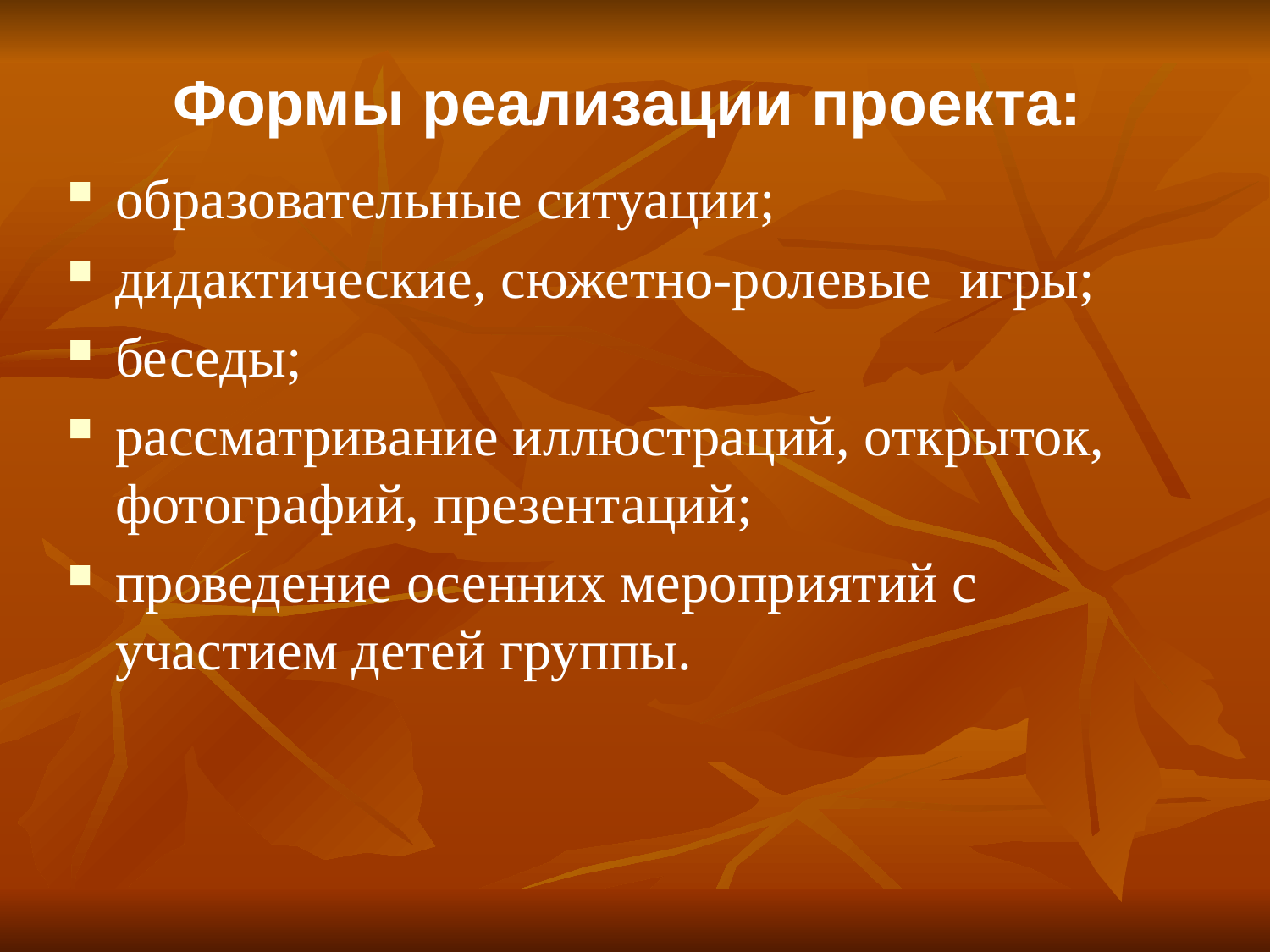

Формы реализации проекта:
образовательные ситуации;
дидактические, сюжетно-ролевые  игры;
беседы;
рассматривание иллюстраций, открыток, фотографий, презентаций;
проведение осенних мероприятий с участием детей группы.